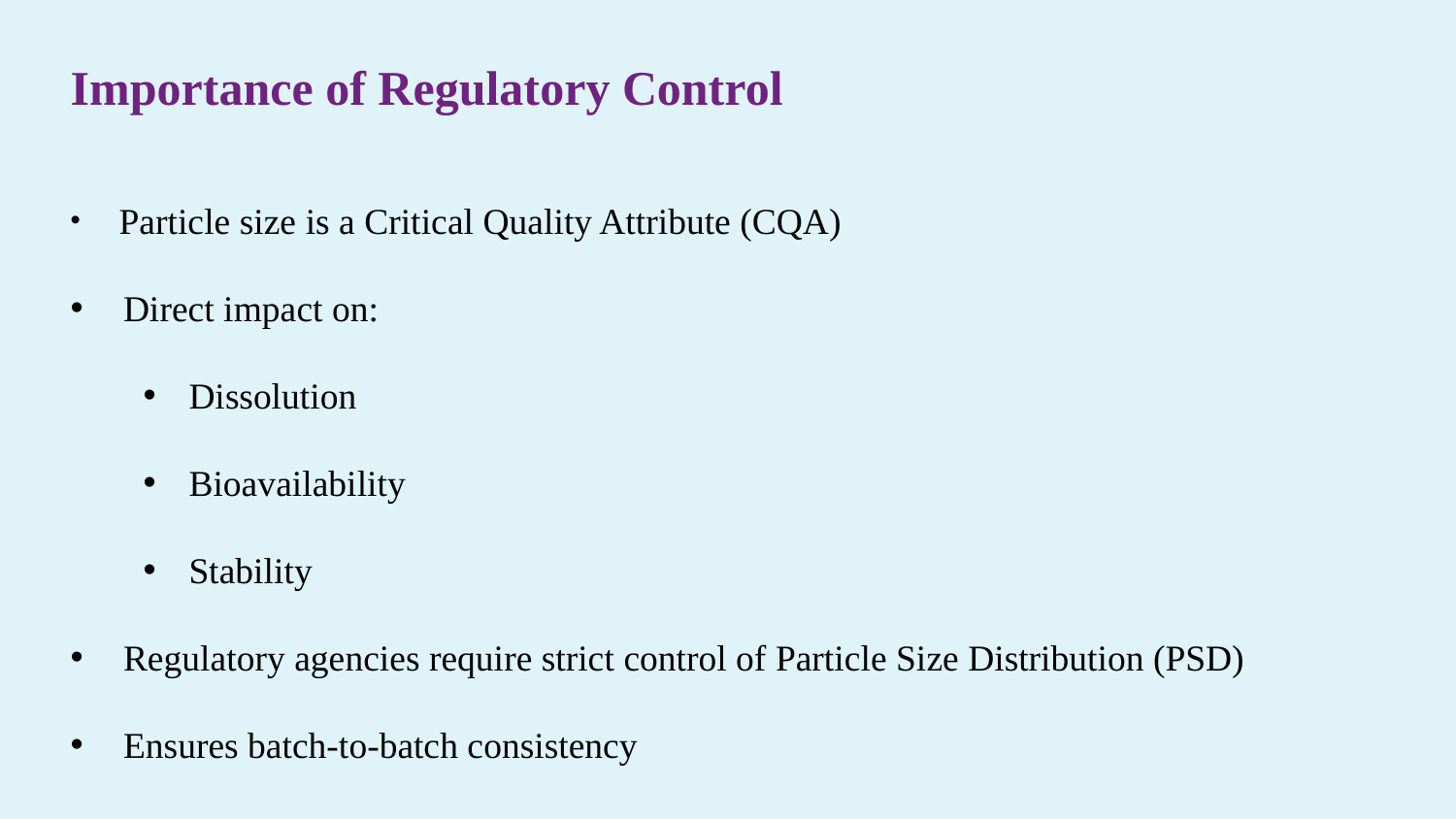

Importance of Regulatory Control

  Particle size is a Critical Quality Attribute (CQA)
  Direct impact on:
Dissolution
Bioavailability
Stability
  Regulatory agencies require strict control of Particle Size Distribution (PSD)
  Ensures batch-to-batch consistency